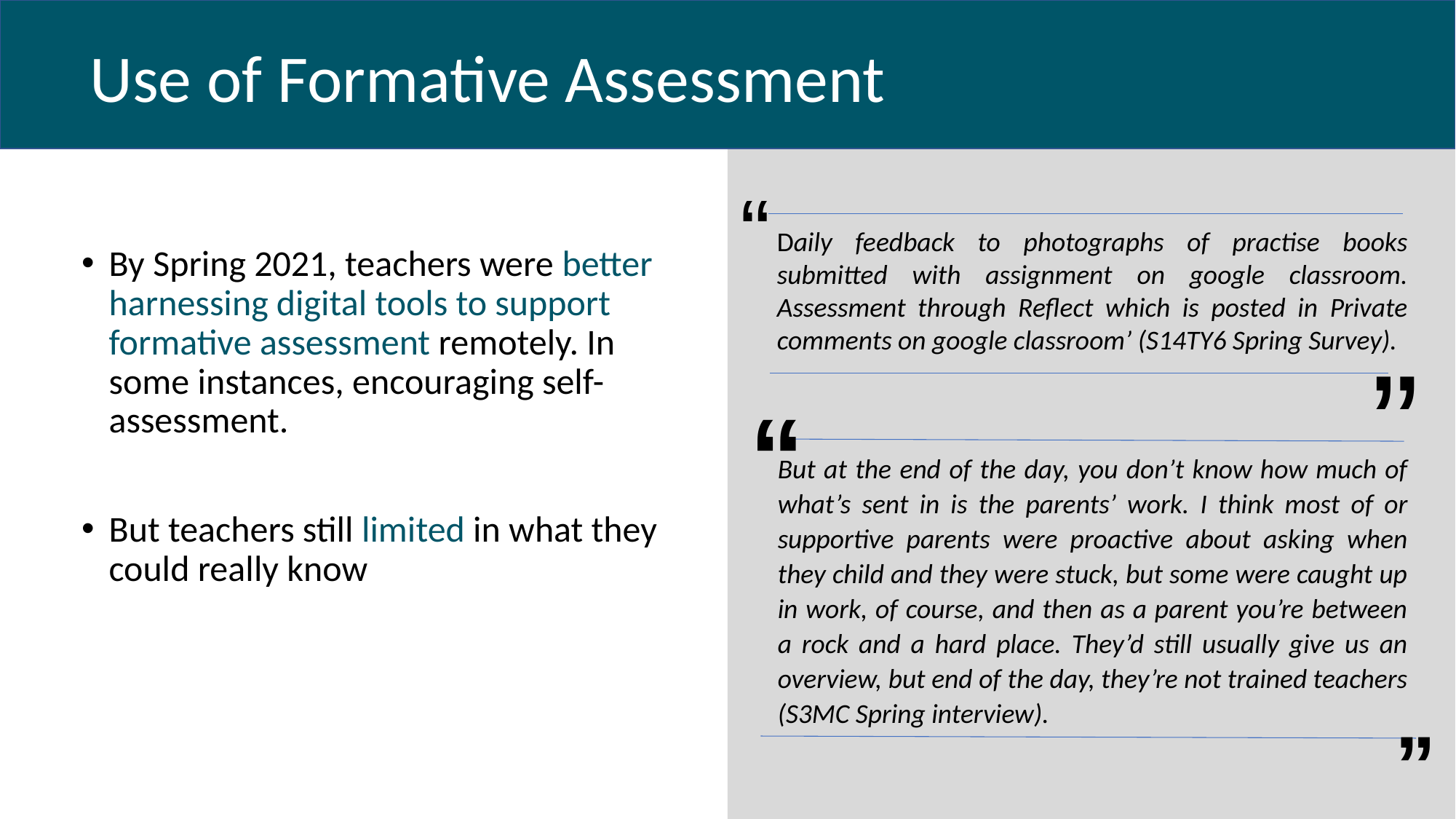

Use of Formative Assessment

“
Daily feedback to photographs of practise books submitted with assignment on google classroom. Assessment through Reflect which is posted in Private comments on google classroom’ (S14TY6 Spring Survey).
By Spring 2021, teachers were better harnessing digital tools to support formative assessment remotely. In some instances, encouraging self-assessment.

But teachers still limited in what they could really know

”
“
But at the end of the day, you don’t know how much of what’s sent in is the parents’ work. I think most of or supportive parents were proactive about asking when they child and they were stuck, but some were caught up in work, of course, and then as a parent you’re between a rock and a hard place. They’d still usually give us an overview, but end of the day, they’re not trained teachers (S3MC Spring interview).
”